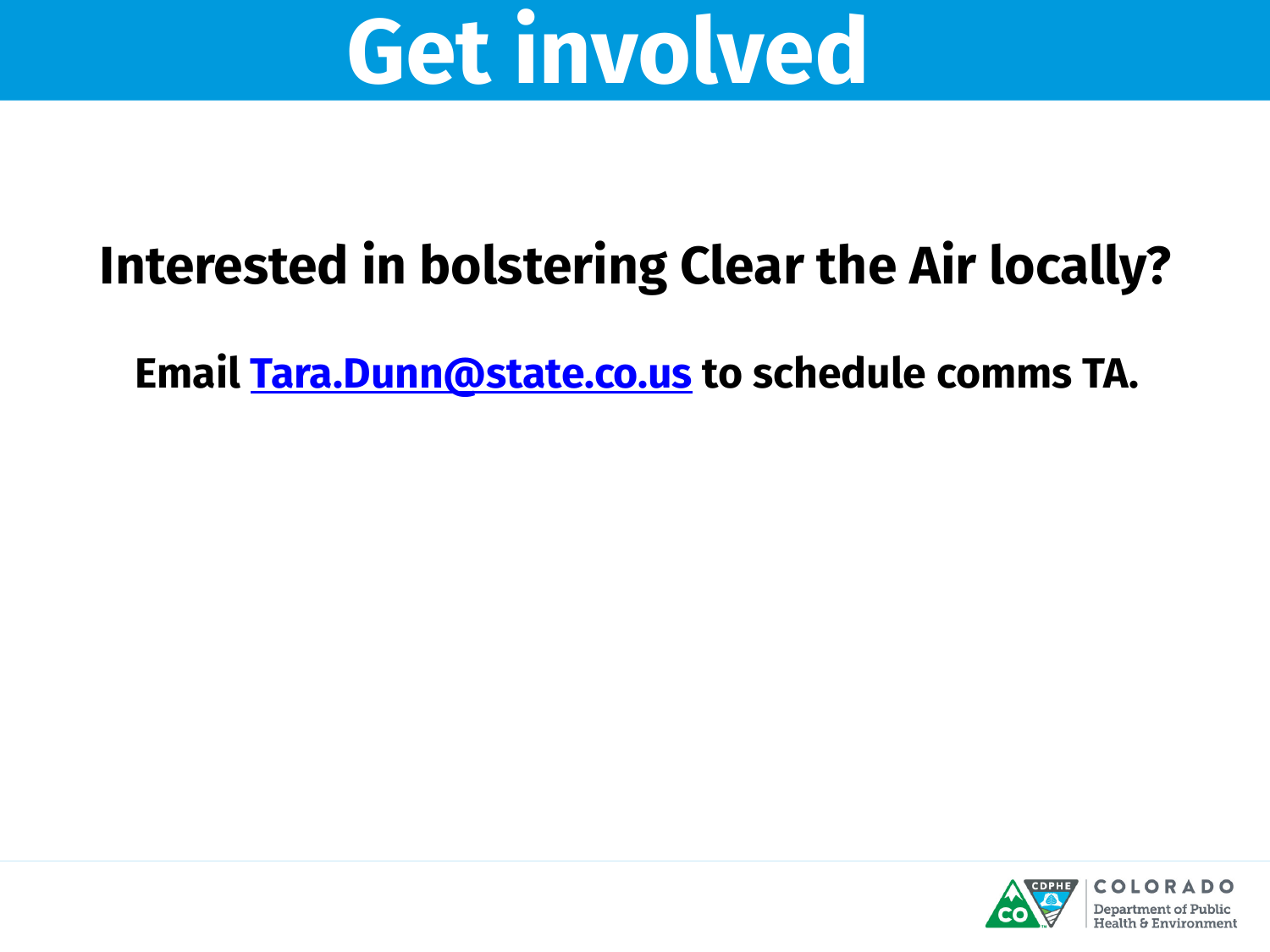

text text
Get involved
on: Materials
Interested in bolstering Clear the Air locally?

Email Tara.Dunn@state.co.us to schedule comms TA.
Click to add text